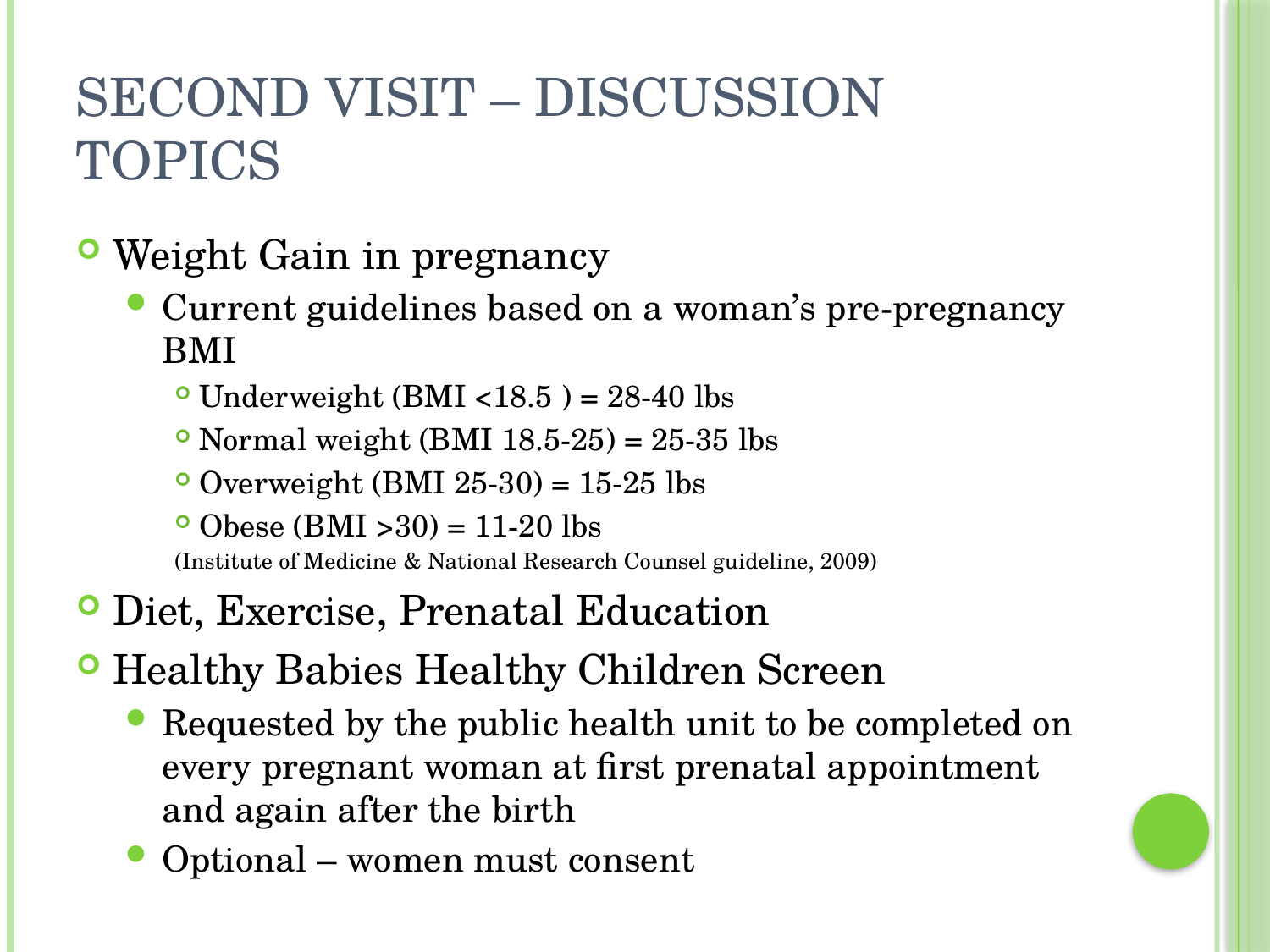

# Second Visit – Discussion Topics
Weight Gain in pregnancy
Current guidelines based on a woman’s pre-pregnancy BMI
Underweight (BMI <18.5 ) = 28-40 lbs
Normal weight (BMI 18.5-25) = 25-35 lbs
Overweight (BMI 25-30) = 15-25 lbs
Obese (BMI >30) = 11-20 lbs
		(Institute of Medicine & National Research Counsel guideline, 2009)
Diet, Exercise, Prenatal Education
Healthy Babies Healthy Children Screen
Requested by the public health unit to be completed on every pregnant woman at first prenatal appointment and again after the birth
Optional – women must consent